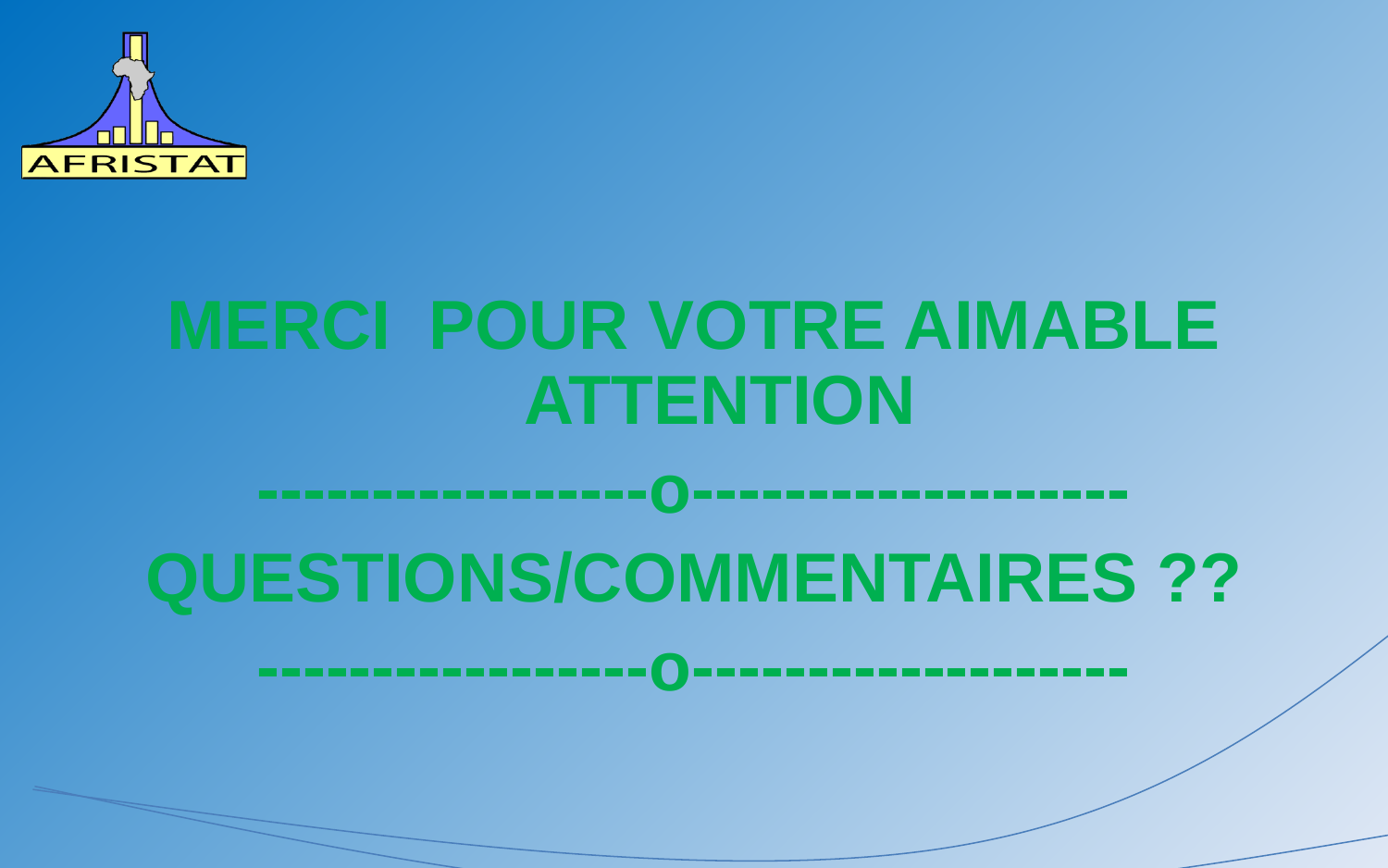

#

MERCI  POUR VOTRE AIMABLE ATTENTION
-----------------o-------------------
QUESTIONS/COMMENTAIRES ??
-----------------o-------------------